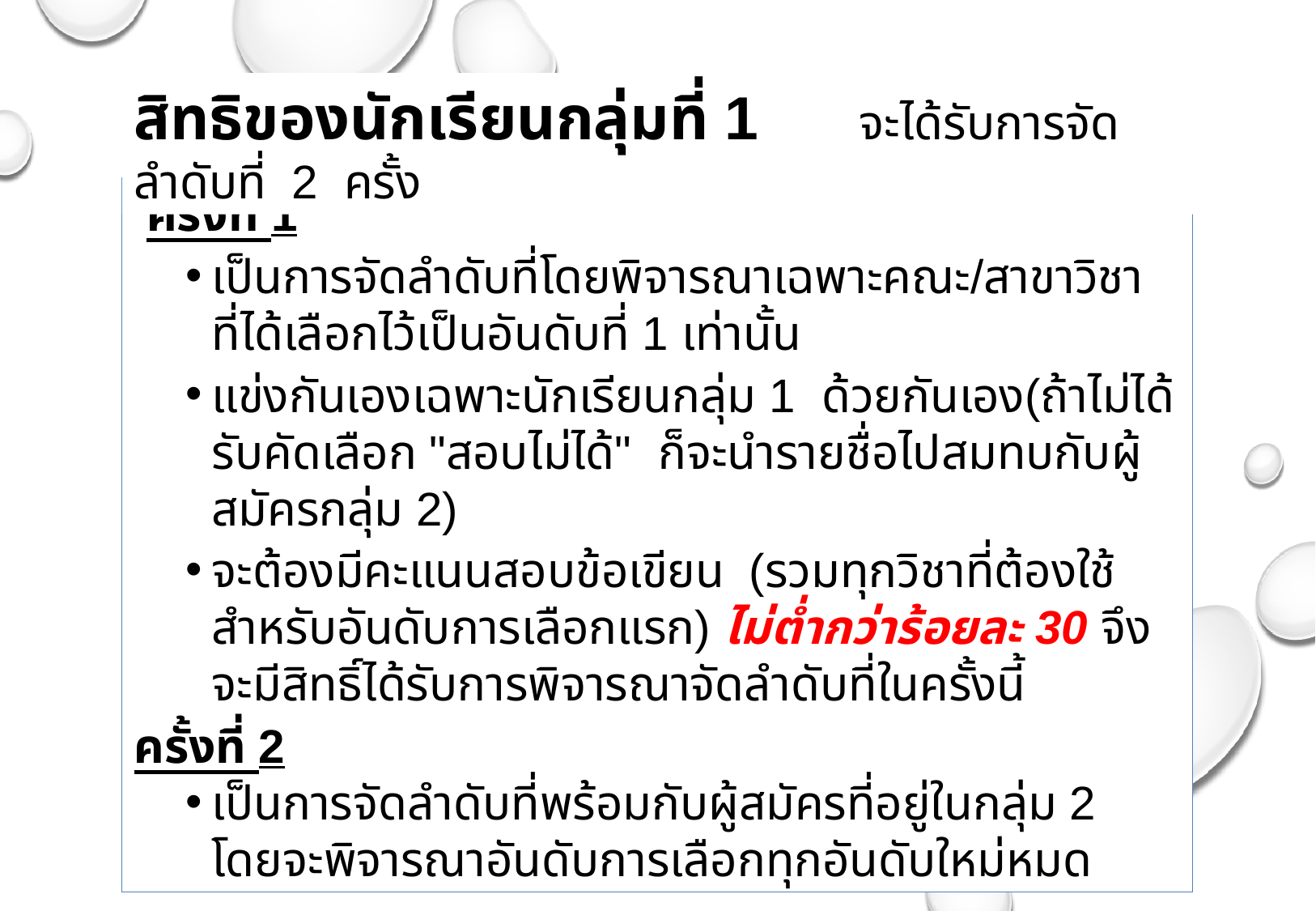

สิทธิของนักเรียนกลุ่มที่ 1      จะได้รับการจัดลำดับที่  2  ครั้ง
 ครั้งที่ 1
เป็นการจัดลำดับที่โดยพิจารณาเฉพาะคณะ/สาขาวิชา ที่ได้เลือกไว้เป็นอันดับที่ 1 เท่านั้น
แข่งกันเองเฉพาะนักเรียนกลุ่ม 1  ด้วยกันเอง(ถ้าไม่ได้รับคัดเลือก "สอบไม่ได้"  ก็จะนำรายชื่อไปสมทบกับผู้สมัครกลุ่ม 2)
จะต้องมีคะแนนสอบข้อเขียน  (รวมทุกวิชาที่ต้องใช้สำหรับอันดับการเลือกแรก) ไม่ต่ำกว่าร้อยละ 30 จึงจะมีสิทธิ์ได้รับการพิจารณาจัดลำดับที่ในครั้งนี้
ครั้งที่ 2
เป็นการจัดลำดับที่พร้อมกับผู้สมัครที่อยู่ในกลุ่ม 2  โดยจะพิจารณาอันดับการเลือกทุกอันดับใหม่หมด